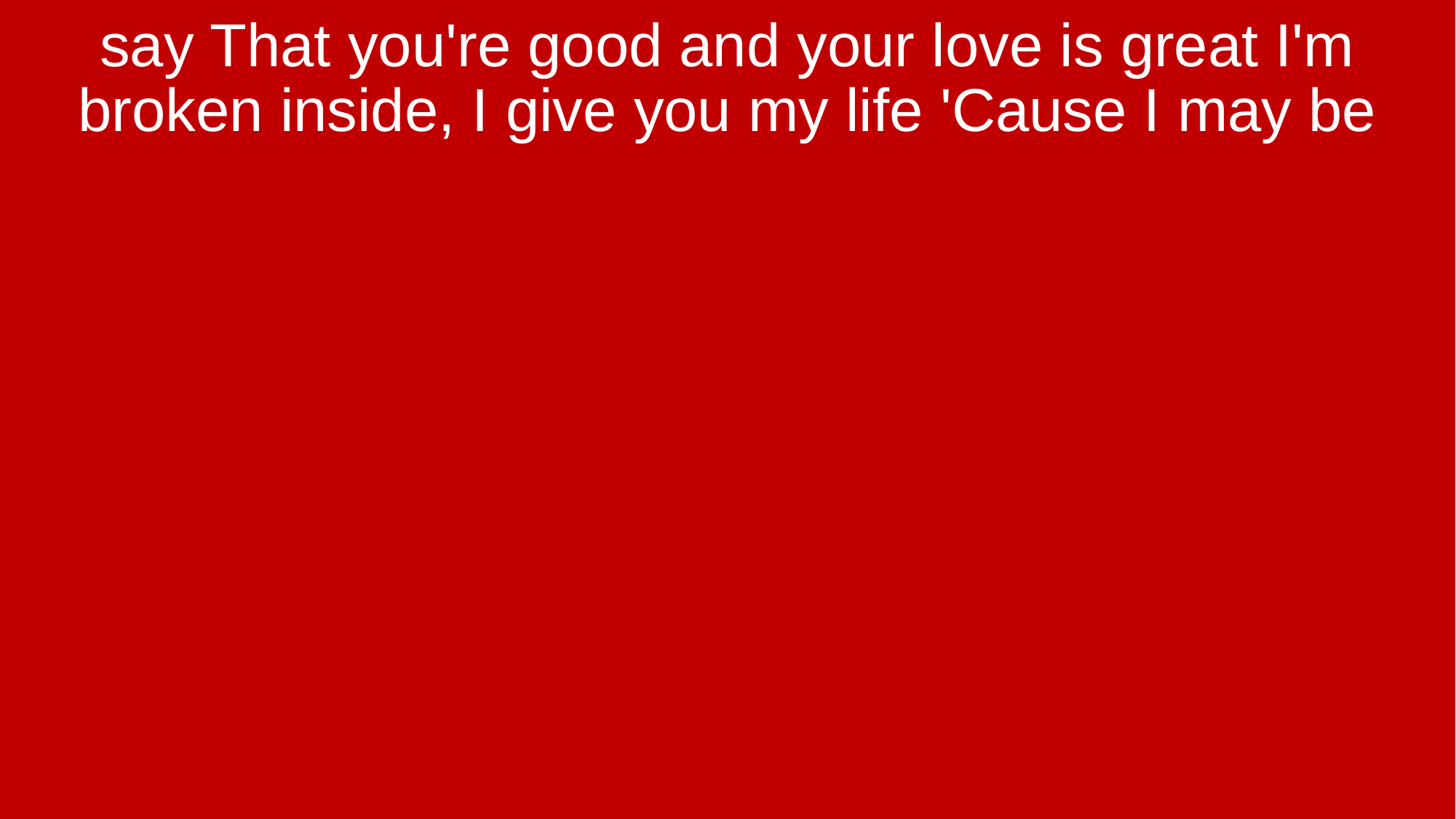

say That you're good and your love is great I'm broken inside, I give you my life 'Cause I may be